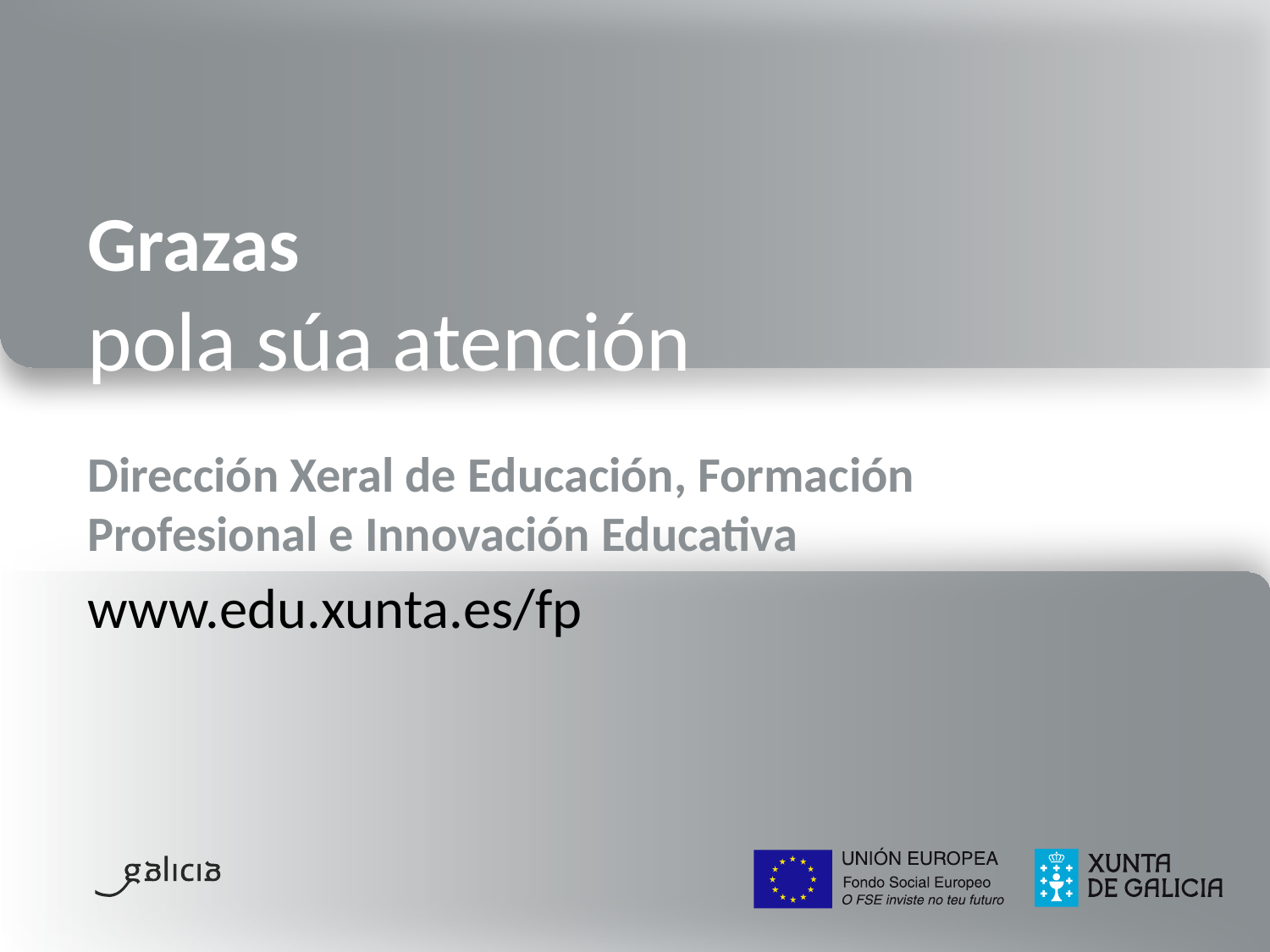

# Grazas pola súa atención
Dirección Xeral de Educación, Formación Profesional e Innovación Educativa
www.edu.xunta.es/fp